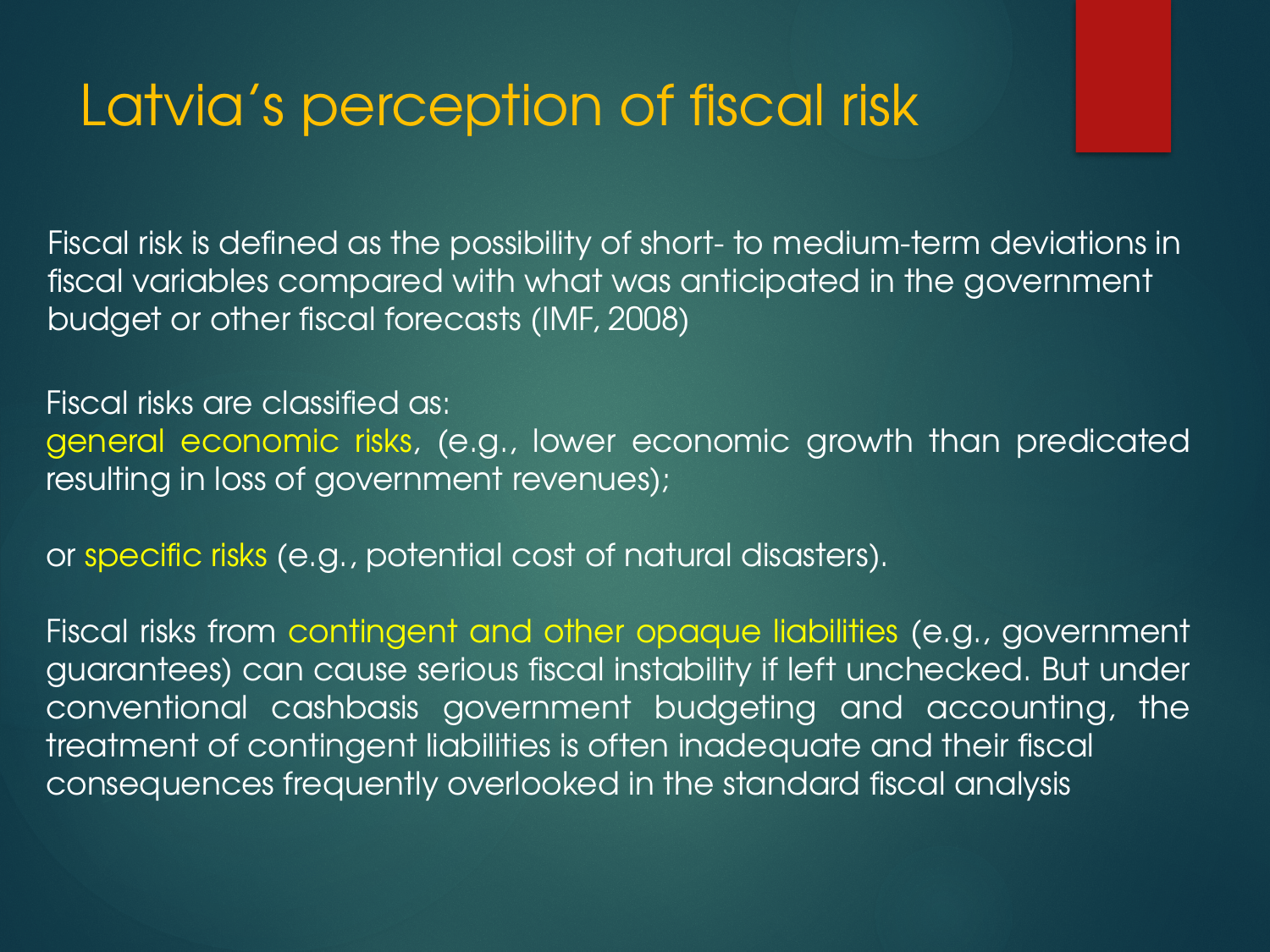

# Latvia’s perception of fiscal risk
Fiscal risk is defined as the possibility of short- to medium-term deviations in fiscal variables compared with what was anticipated in the government budget or other fiscal forecasts (IMF, 2008)
Fiscal risks are classified as:
general economic risks, (e.g., lower economic growth than predicated resulting in loss of government revenues);

or specific risks (e.g., potential cost of natural disasters).

Fiscal risks from contingent and other opaque liabilities (e.g., government guarantees) can cause serious fiscal instability if left unchecked. But under conventional cashbasis government budgeting and accounting, the treatment of contingent liabilities is often inadequate and their fiscal
consequences frequently overlooked in the standard fiscal analysis